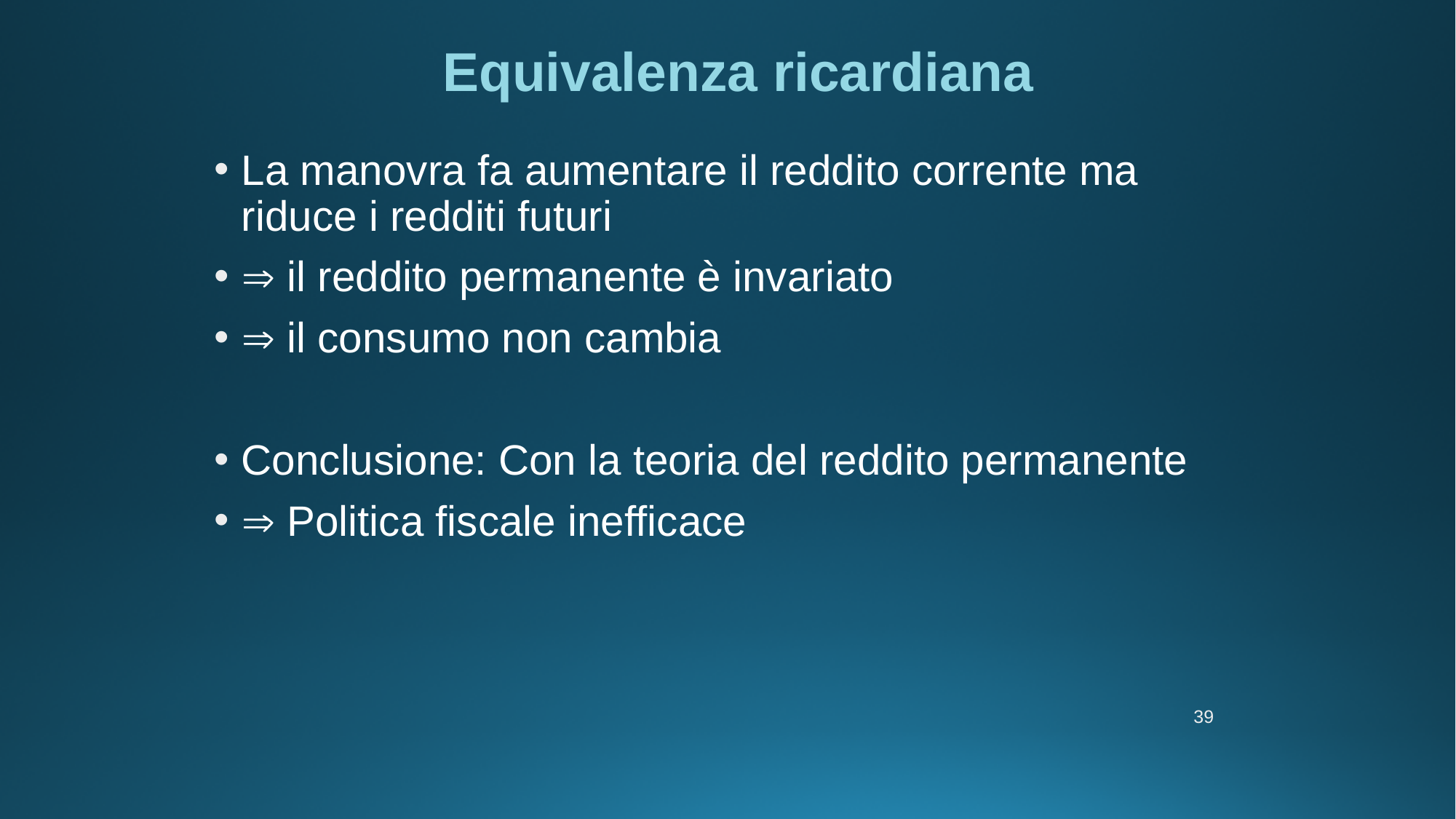

Equivalenza ricardiana
La manovra fa aumentare il reddito corrente ma riduce i redditi futuri
⇒ il reddito permanente è invariato
⇒ il consumo non cambia

Conclusione: Con la teoria del reddito permanente
⇒ Politica fiscale inefficace

39